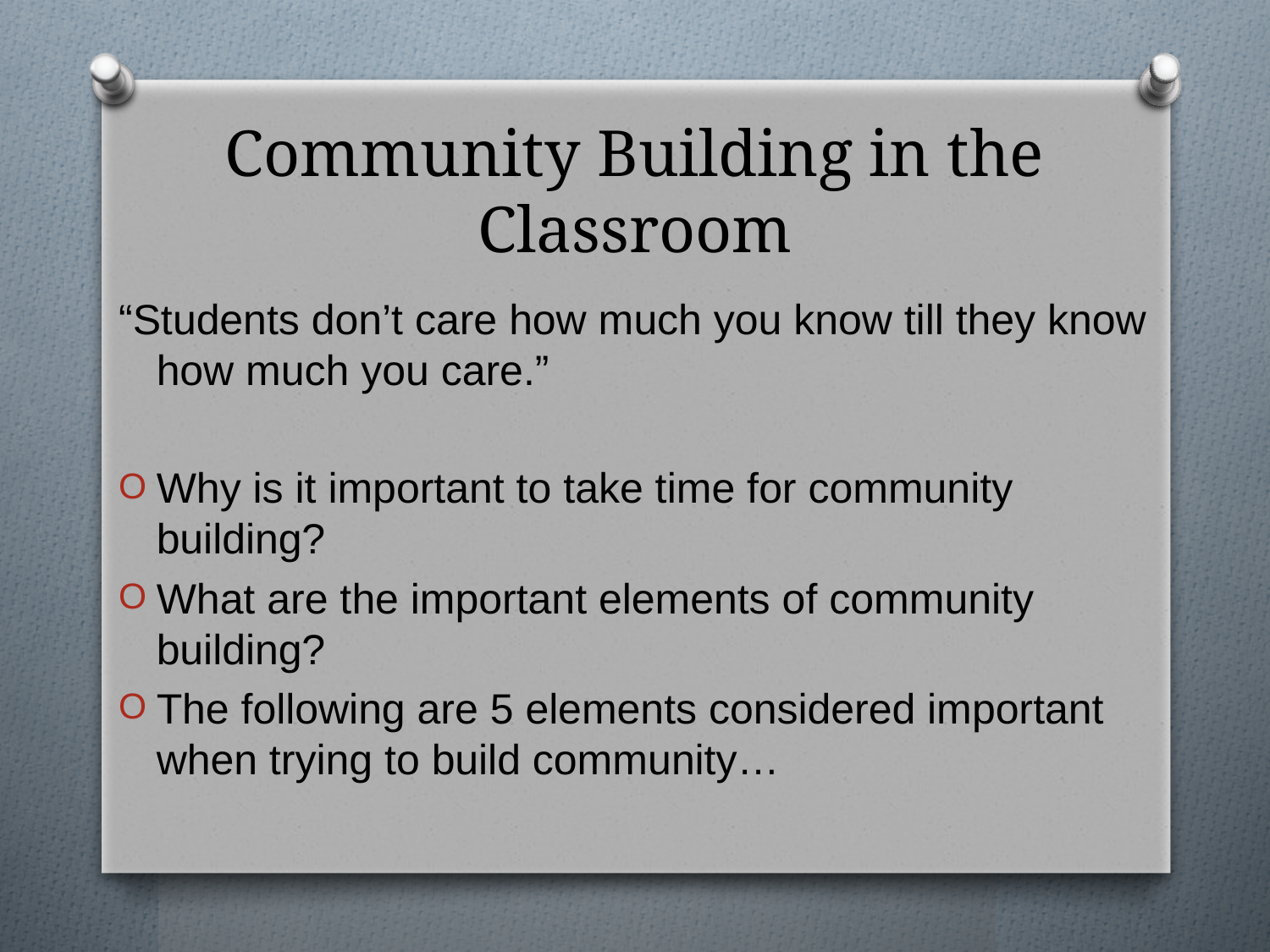

# Community Building in the Classroom
“Students don’t care how much you know till they know how much you care.”

Why is it important to take time for community building?
What are the important elements of community building?
The following are 5 elements considered important when trying to build community…